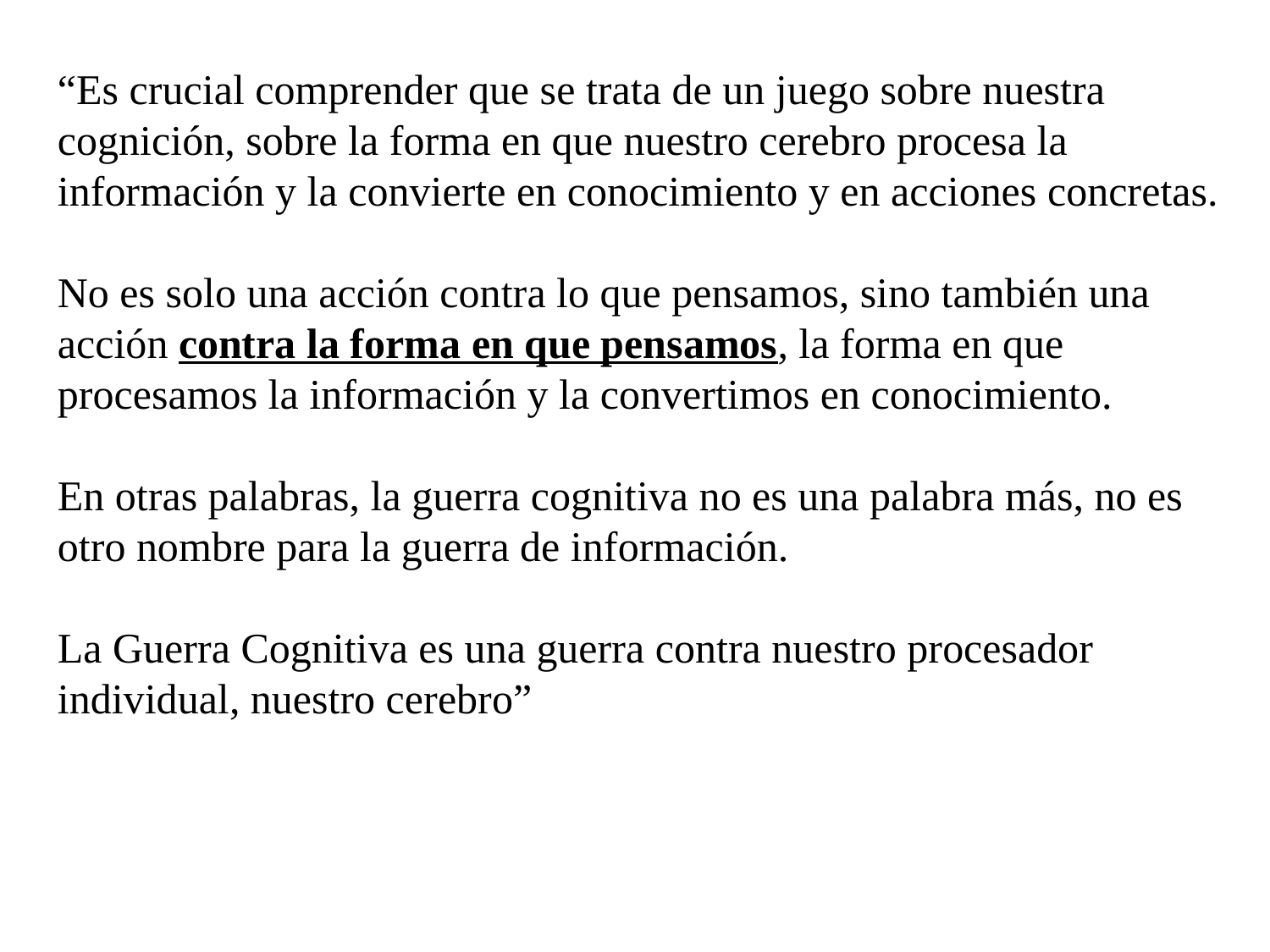

“Es crucial comprender que se trata de un juego sobre nuestra cognición, sobre la forma en que nuestro cerebro procesa la información y la convierte en conocimiento y en acciones concretas.

No es solo una acción contra lo que pensamos, sino también una acción contra la forma en que pensamos, la forma en que procesamos la información y la convertimos en conocimiento.

En otras palabras, la guerra cognitiva no es una palabra más, no es otro nombre para la guerra de información.

La Guerra Cognitiva es una guerra contra nuestro procesador individual, nuestro cerebro”